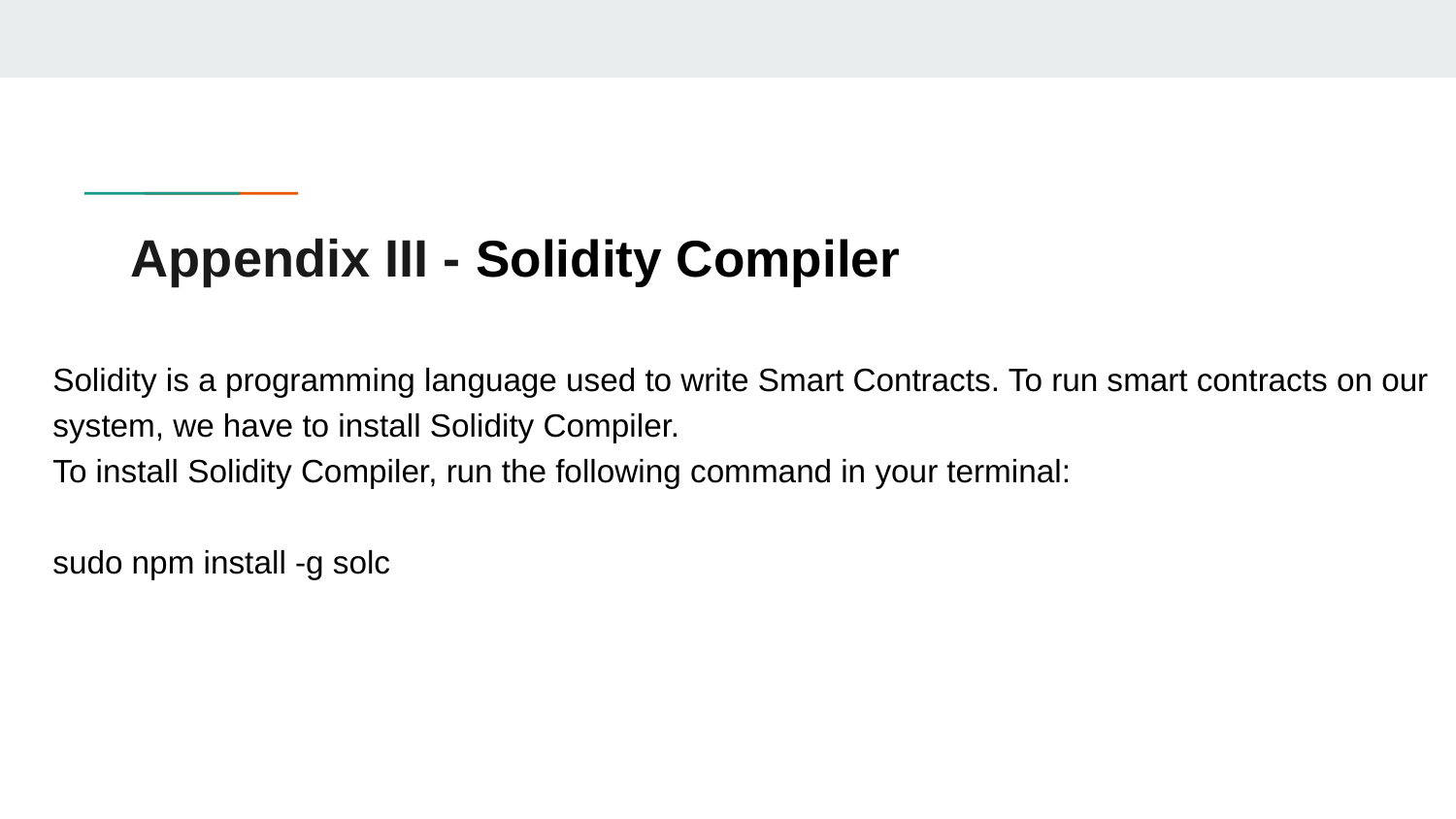

# Appendix III - Solidity Compiler

Solidity is a programming language used to write Smart Contracts. To run smart contracts on our system, we have to install Solidity Compiler.
To install Solidity Compiler, run the following command in your terminal:
sudo npm install -g solc